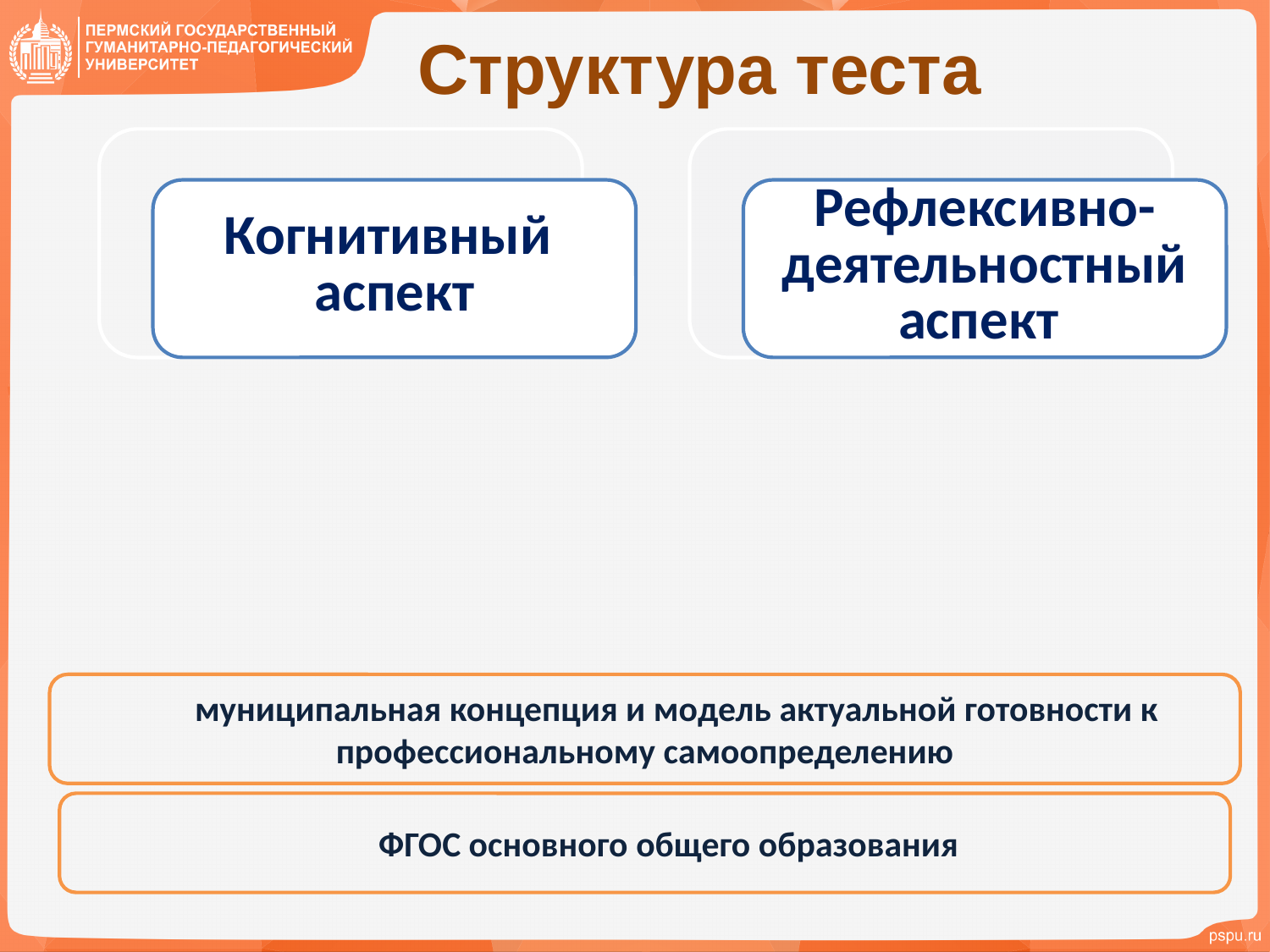

# Структура теста
Когнитивный
аспект
Рефлексивно-деятельностный аспект
муниципальная концепция и модель актуальной готовности к профессиональному самоопределению
ФГОС основного общего образования